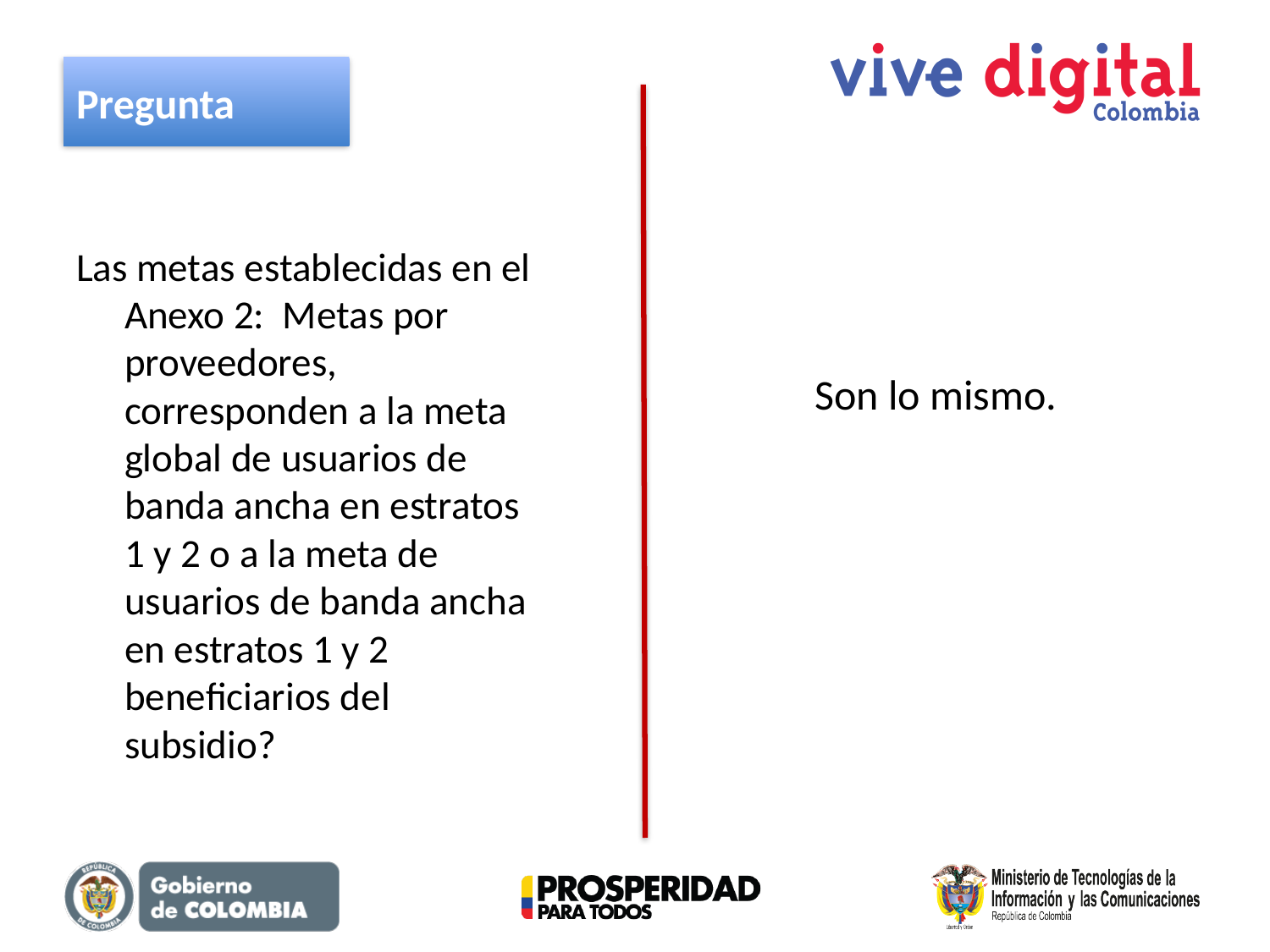

Pregunta
Las metas establecidas en el Anexo 2:  Metas por proveedores, corresponden a la meta global de usuarios de banda ancha en estratos 1 y 2 o a la meta de usuarios de banda ancha en estratos 1 y 2 beneficiarios del subsidio?

Son lo mismo.